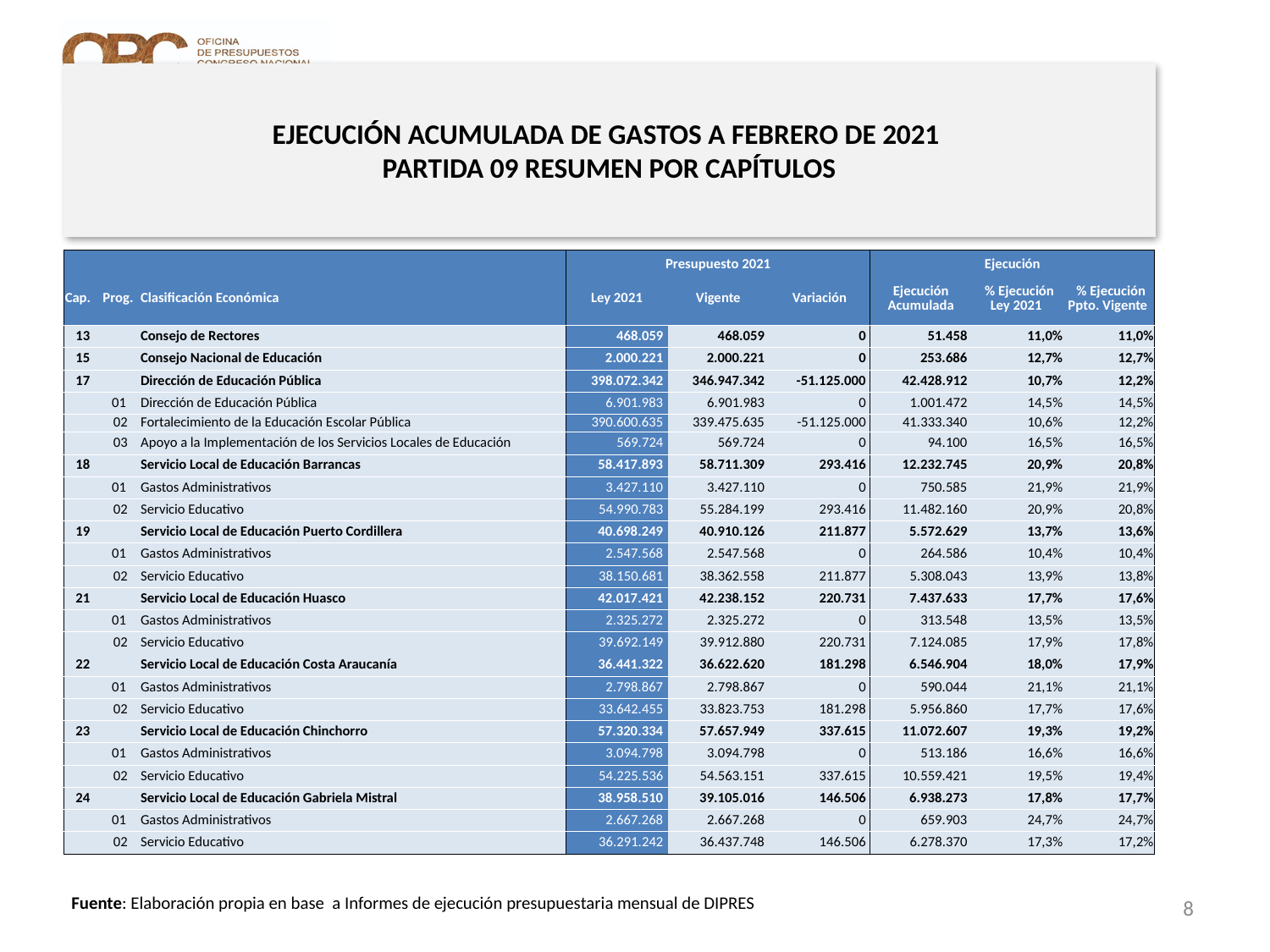

# EJECUCIÓN ACUMULADA DE GASTOS A FEBRERO DE 2021 PARTIDA 09 RESUMEN POR CAPÍTULOS
en miles de pesos 2021                                                                                                                      …2 de 3
|  |  |  | Presupuesto 2021 |  |  | Ejecución |  |  |
| --- | --- | --- | --- | --- | --- | --- | --- | --- |
| Cap. | Prog. | Clasificación Económica | Ley 2021 | Vigente | Variación | Ejecución Acumulada | % Ejecución Ley 2021 | % Ejecución Ppto. Vigente |
| 13 |  | Consejo de Rectores | 468.059 | 468.059 | 0 | 51.458 | 11,0% | 11,0% |
| 15 |  | Consejo Nacional de Educación | 2.000.221 | 2.000.221 | 0 | 253.686 | 12,7% | 12,7% |
| 17 |  | Dirección de Educación Pública | 398.072.342 | 346.947.342 | -51.125.000 | 42.428.912 | 10,7% | 12,2% |
|  | 01 | Dirección de Educación Pública | 6.901.983 | 6.901.983 | 0 | 1.001.472 | 14,5% | 14,5% |
|  | 02 | Fortalecimiento de la Educación Escolar Pública | 390.600.635 | 339.475.635 | -51.125.000 | 41.333.340 | 10,6% | 12,2% |
|  | 03 | Apoyo a la Implementación de los Servicios Locales de Educación | 569.724 | 569.724 | 0 | 94.100 | 16,5% | 16,5% |
| 18 |  | Servicio Local de Educación Barrancas | 58.417.893 | 58.711.309 | 293.416 | 12.232.745 | 20,9% | 20,8% |
|  | 01 | Gastos Administrativos | 3.427.110 | 3.427.110 | 0 | 750.585 | 21,9% | 21,9% |
|  | 02 | Servicio Educativo | 54.990.783 | 55.284.199 | 293.416 | 11.482.160 | 20,9% | 20,8% |
| 19 |  | Servicio Local de Educación Puerto Cordillera | 40.698.249 | 40.910.126 | 211.877 | 5.572.629 | 13,7% | 13,6% |
|  | 01 | Gastos Administrativos | 2.547.568 | 2.547.568 | 0 | 264.586 | 10,4% | 10,4% |
|  | 02 | Servicio Educativo | 38.150.681 | 38.362.558 | 211.877 | 5.308.043 | 13,9% | 13,8% |
| 21 |  | Servicio Local de Educación Huasco | 42.017.421 | 42.238.152 | 220.731 | 7.437.633 | 17,7% | 17,6% |
|  | 01 | Gastos Administrativos | 2.325.272 | 2.325.272 | 0 | 313.548 | 13,5% | 13,5% |
|  | 02 | Servicio Educativo | 39.692.149 | 39.912.880 | 220.731 | 7.124.085 | 17,9% | 17,8% |
| 22 |  | Servicio Local de Educación Costa Araucanía | 36.441.322 | 36.622.620 | 181.298 | 6.546.904 | 18,0% | 17,9% |
|  | 01 | Gastos Administrativos | 2.798.867 | 2.798.867 | 0 | 590.044 | 21,1% | 21,1% |
|  | 02 | Servicio Educativo | 33.642.455 | 33.823.753 | 181.298 | 5.956.860 | 17,7% | 17,6% |
| 23 |  | Servicio Local de Educación Chinchorro | 57.320.334 | 57.657.949 | 337.615 | 11.072.607 | 19,3% | 19,2% |
|  | 01 | Gastos Administrativos | 3.094.798 | 3.094.798 | 0 | 513.186 | 16,6% | 16,6% |
|  | 02 | Servicio Educativo | 54.225.536 | 54.563.151 | 337.615 | 10.559.421 | 19,5% | 19,4% |
| 24 |  | Servicio Local de Educación Gabriela Mistral | 38.958.510 | 39.105.016 | 146.506 | 6.938.273 | 17,8% | 17,7% |
|  | 01 | Gastos Administrativos | 2.667.268 | 2.667.268 | 0 | 659.903 | 24,7% | 24,7% |
|  | 02 | Servicio Educativo | 36.291.242 | 36.437.748 | 146.506 | 6.278.370 | 17,3% | 17,2% |
8